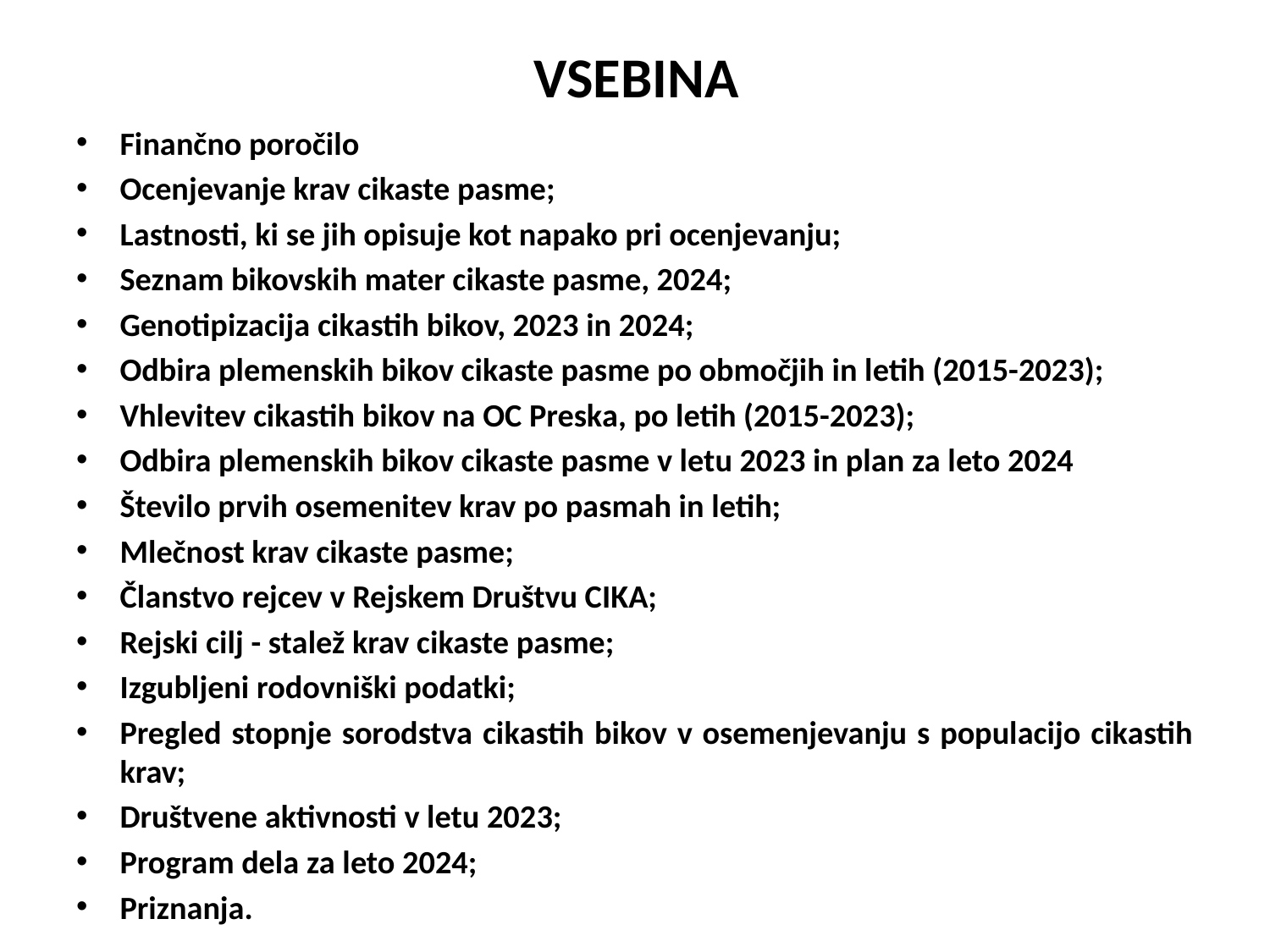

# VSEBINA
Finančno poročilo
Ocenjevanje krav cikaste pasme;
Lastnosti, ki se jih opisuje kot napako pri ocenjevanju;
Seznam bikovskih mater cikaste pasme, 2024;
Genotipizacija cikastih bikov, 2023 in 2024;
Odbira plemenskih bikov cikaste pasme po območjih in letih (2015-2023);
Vhlevitev cikastih bikov na OC Preska, po letih (2015-2023);
Odbira plemenskih bikov cikaste pasme v letu 2023 in plan za leto 2024
Število prvih osemenitev krav po pasmah in letih;
Mlečnost krav cikaste pasme;
Članstvo rejcev v Rejskem Društvu CIKA;
Rejski cilj - stalež krav cikaste pasme;
Izgubljeni rodovniški podatki;
Pregled stopnje sorodstva cikastih bikov v osemenjevanju s populacijo cikastih krav;
Društvene aktivnosti v letu 2023;
Program dela za leto 2024;
Priznanja.